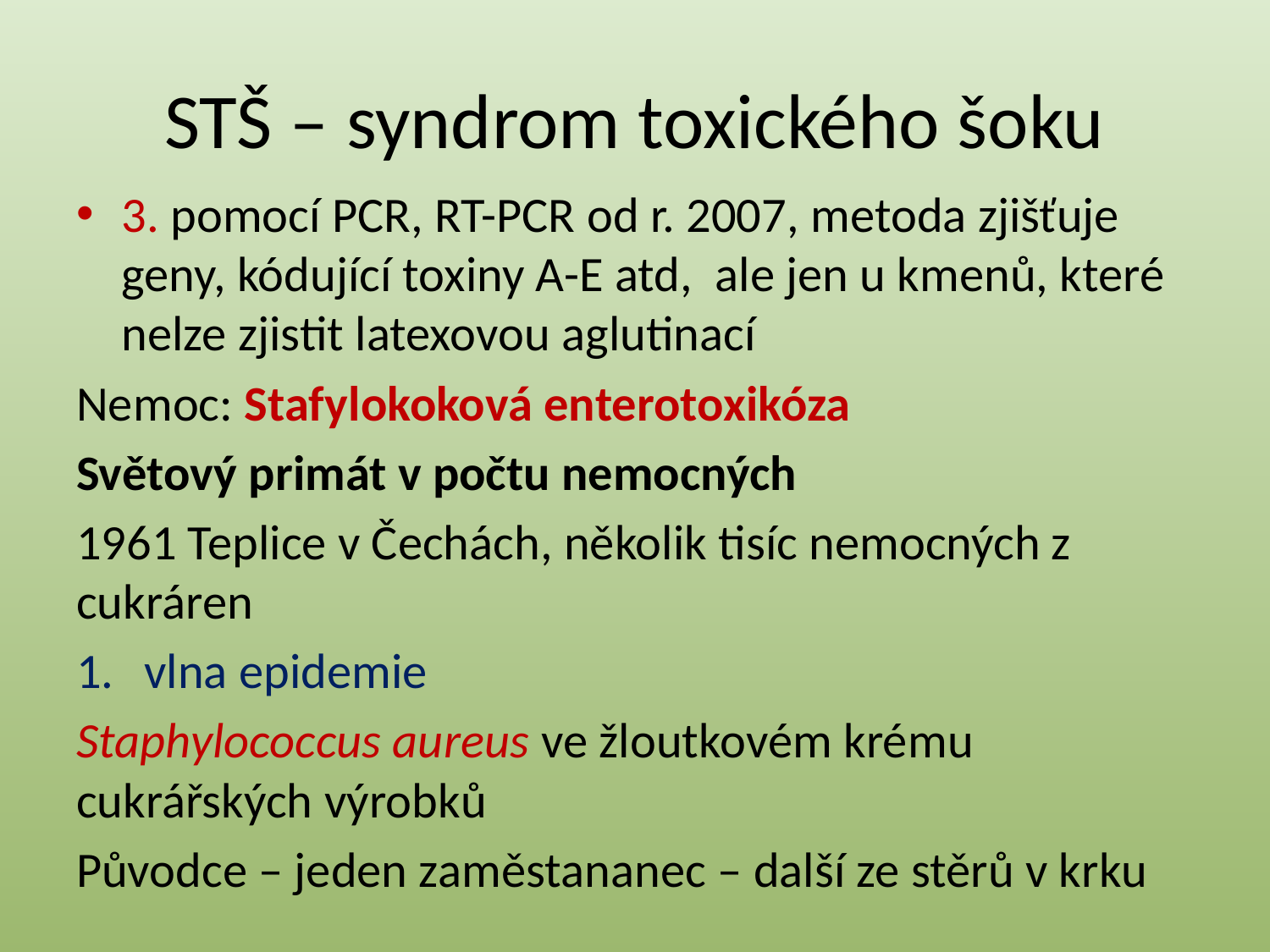

# STŠ – syndrom toxického šoku
3. pomocí PCR, RT-PCR od r. 2007, metoda zjišťuje geny, kódující toxiny A-E atd,  ale jen u kmenů, které nelze zjistit latexovou aglutinací
Nemoc: Stafylokoková enterotoxikóza
Světový primát v počtu nemocných
1961 Teplice v Čechách, několik tisíc nemocných z cukráren
vlna epidemie
Staphylococcus aureus ve žloutkovém krému cukrářských výrobků
Původce – jeden zaměstananec – další ze stěrů v krku